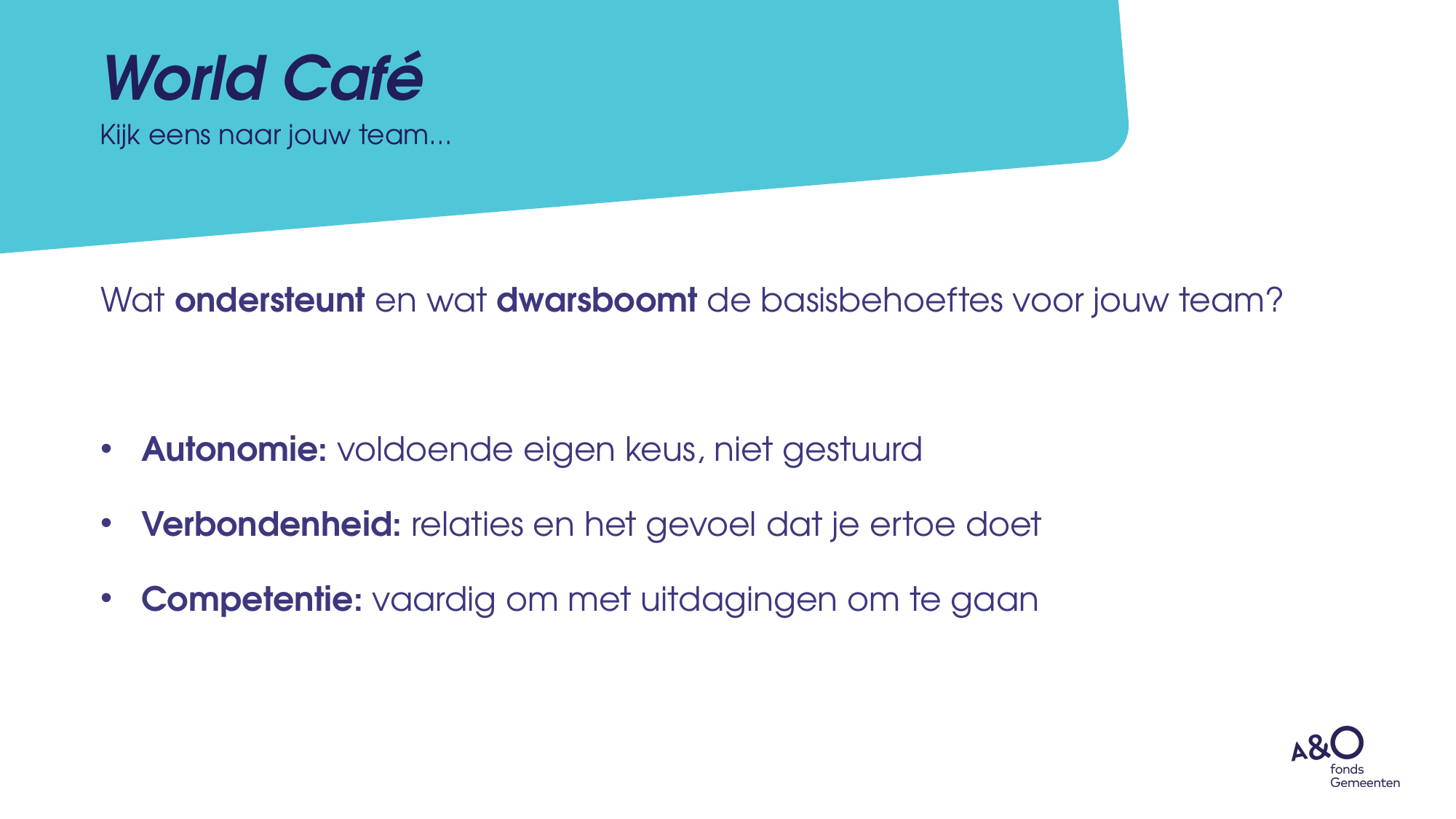

# World Café
Kijk eens naar jouw team…
Wat ondersteunt en wat dwarsboomt de basisbehoeftes voor jouw team?

Autonomie: voldoende eigen keus, niet gestuurd
Verbondenheid: relaties en het gevoel dat je ertoe doet
Competentie: vaardig om met uitdagingen om te gaan